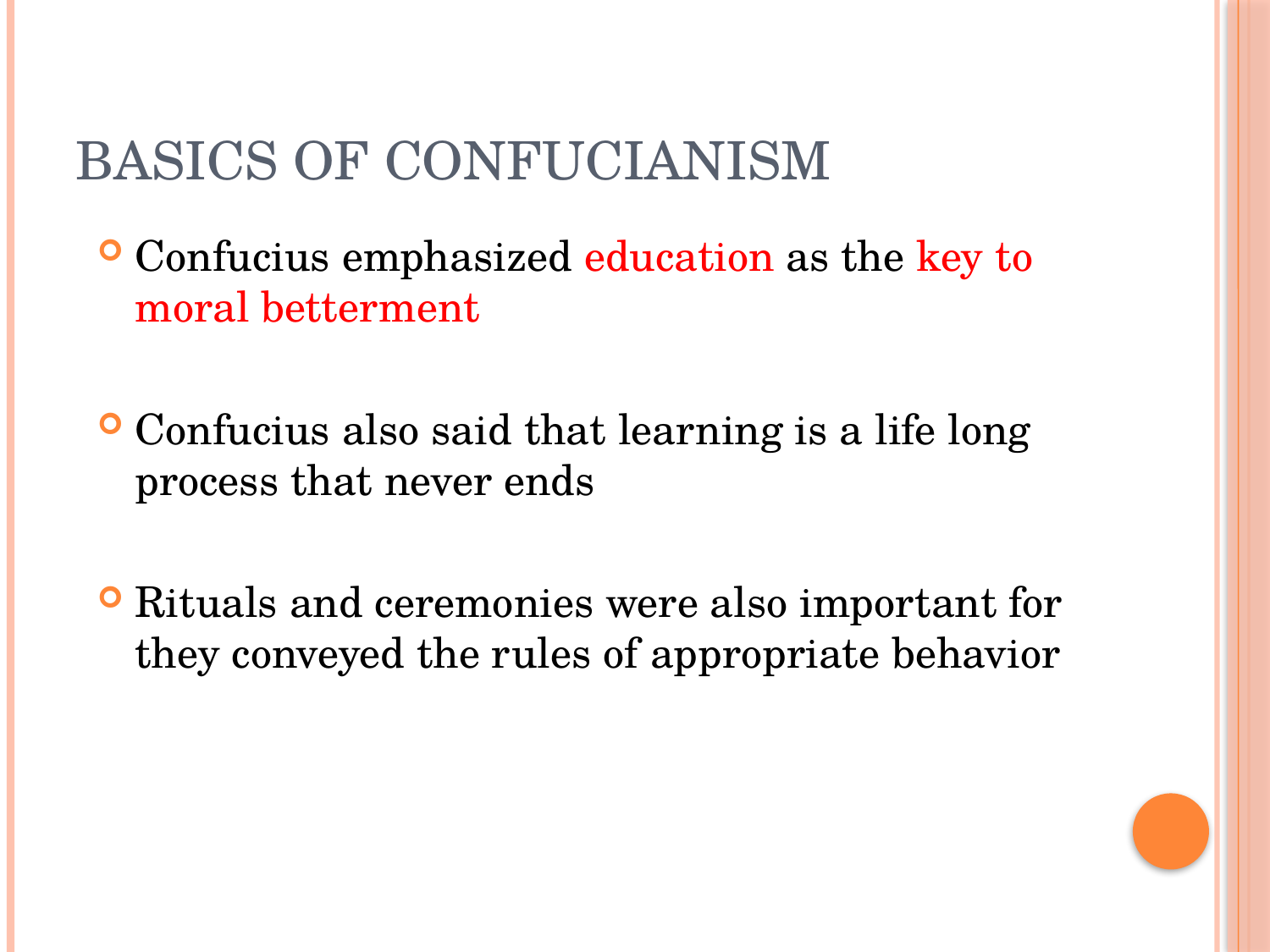

# Basics of Confucianism
Confucius emphasized education as the key to moral betterment

Confucius also said that learning is a life long process that never ends

Rituals and ceremonies were also important for they conveyed the rules of appropriate behavior